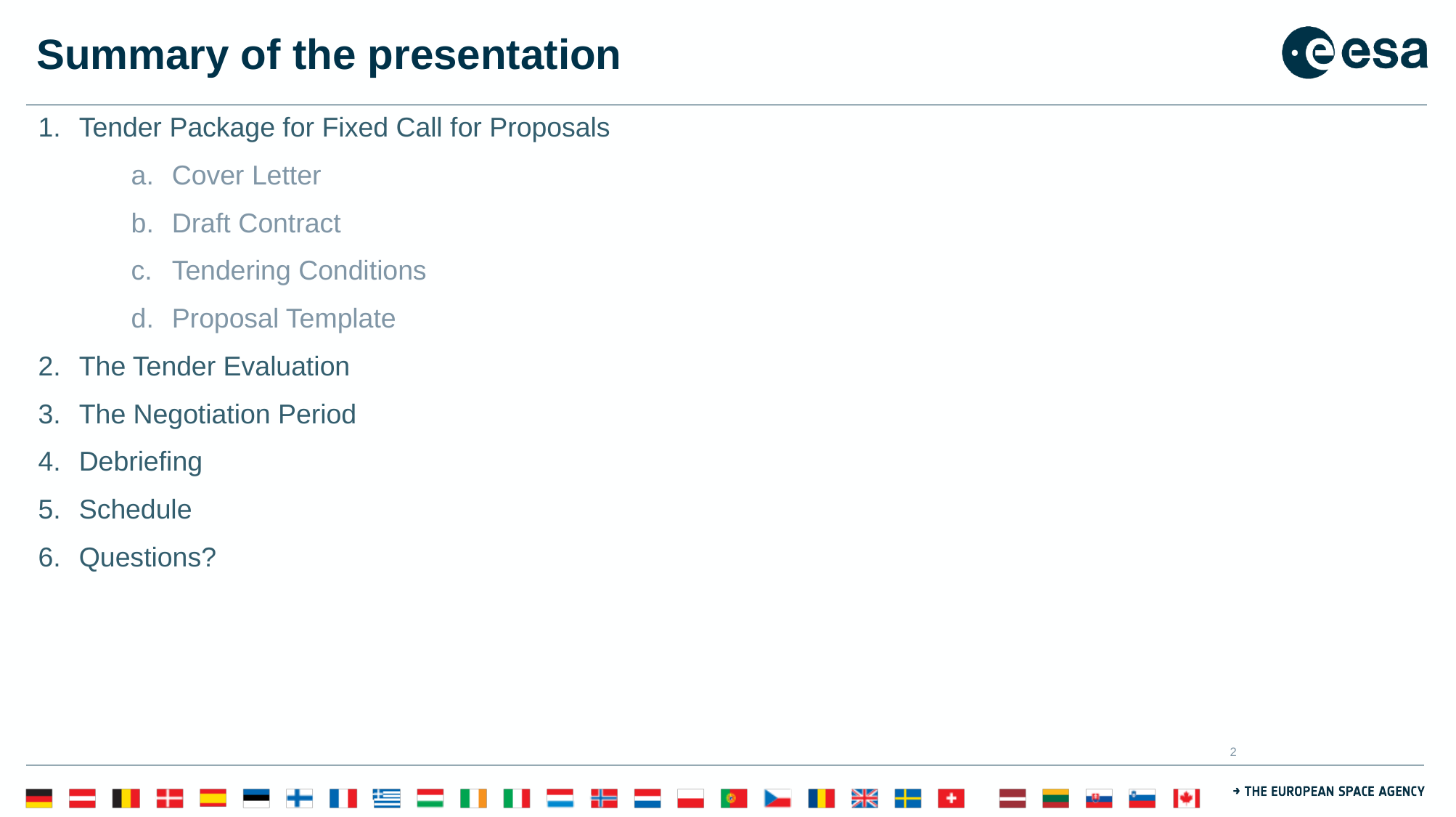

# Summary of the presentation
Tender Package for Fixed Call for Proposals
Cover Letter
Draft Contract
Tendering Conditions
Proposal Template
The Tender Evaluation
The Negotiation Period
Debriefing
Schedule
Questions?